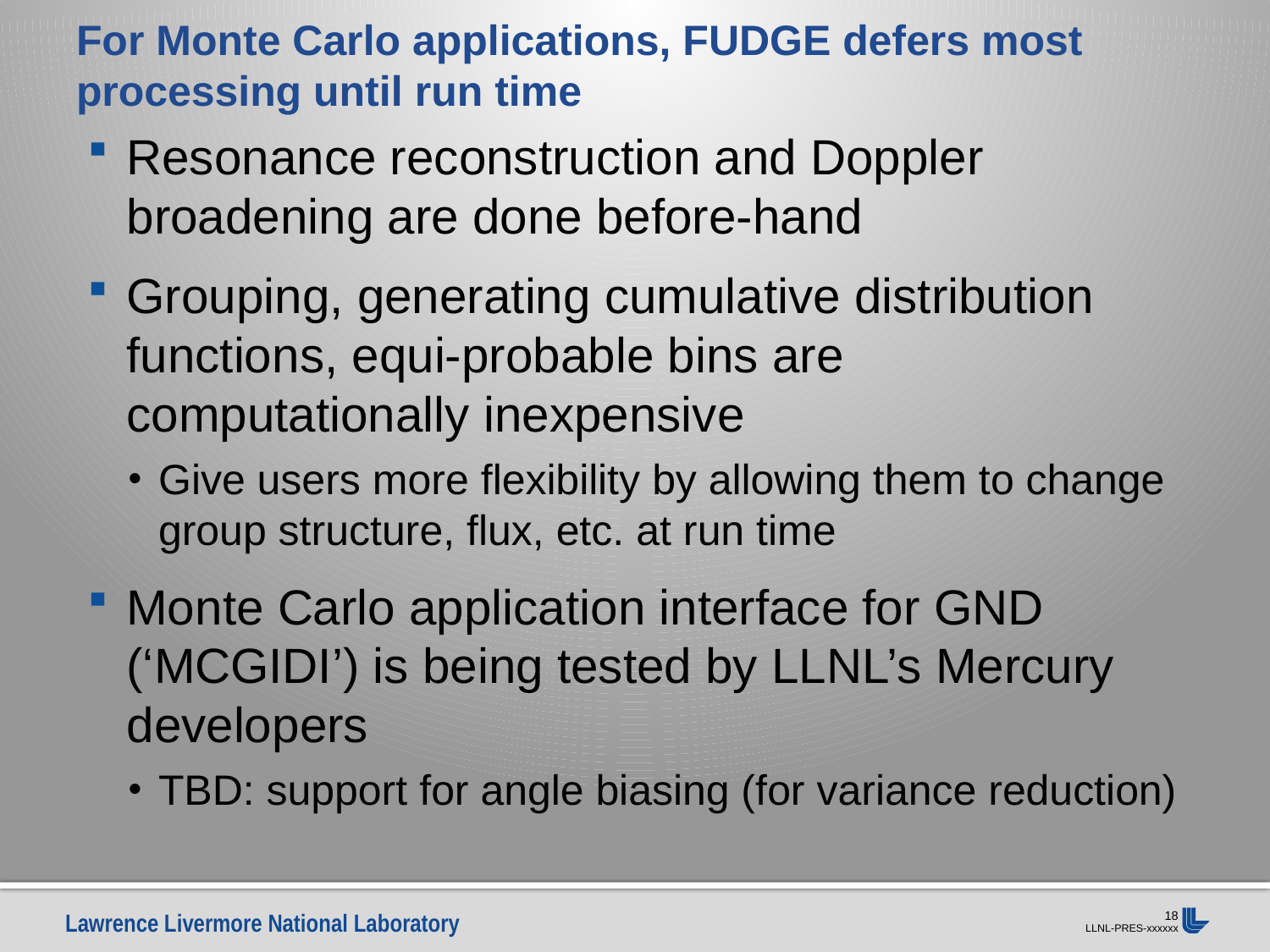

# For Monte Carlo applications, FUDGE defers most processing until run time
Resonance reconstruction and Doppler broadening are done before-hand
Grouping, generating cumulative distribution functions, equi-probable bins are computationally inexpensive
Give users more flexibility by allowing them to change group structure, flux, etc. at run time
Monte Carlo application interface for GND (‘MCGIDI’) is being tested by LLNL’s Mercury developers
TBD: support for angle biasing (for variance reduction)